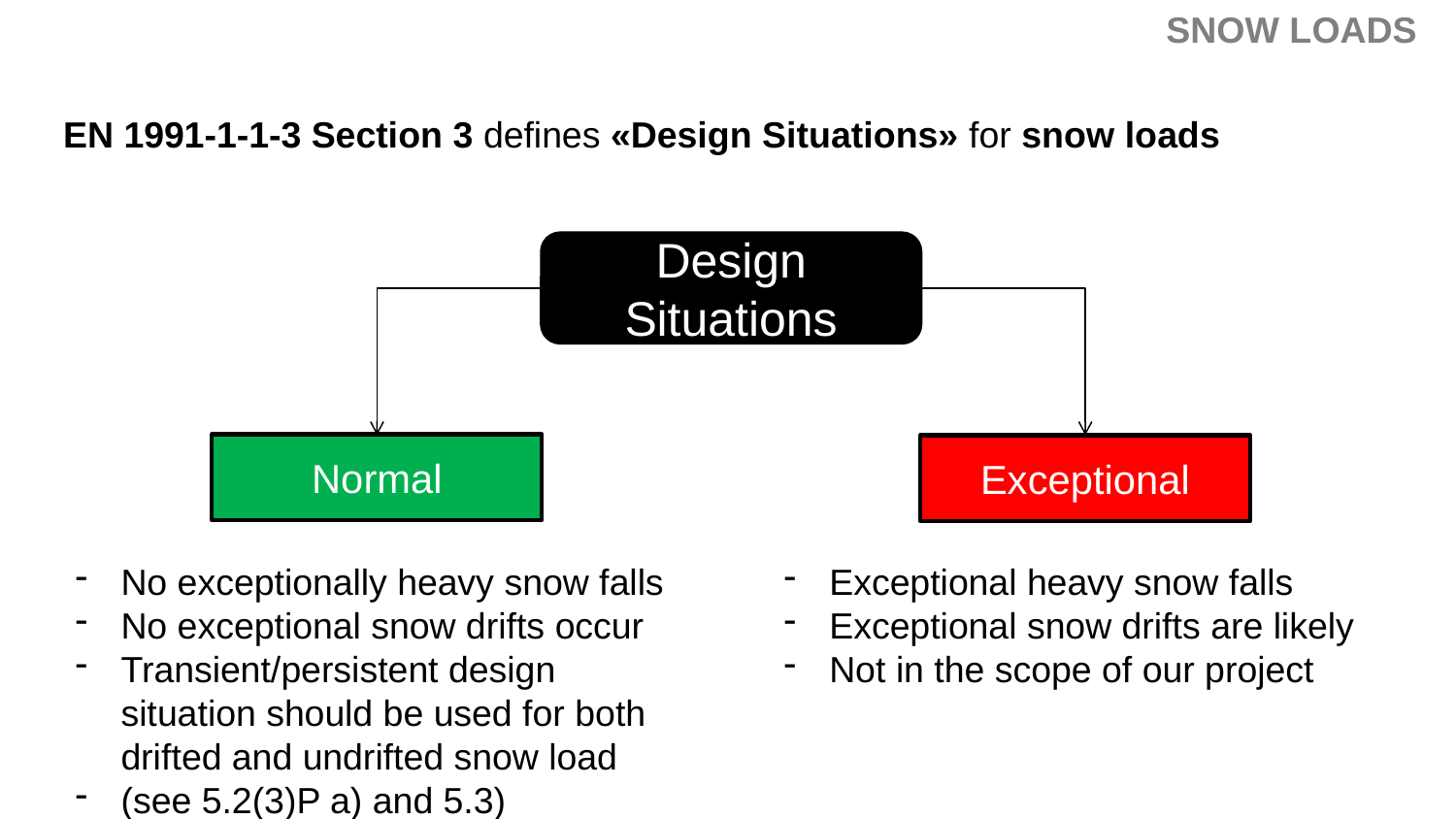

SNOW LOADS
EN 1991-1-1-3 Section 3 defines «Design Situations» for snow loads
Design Situations
Normal
Exceptional
No exceptionally heavy snow falls
No exceptional snow drifts occur
Transient/persistent design situation should be used for both drifted and undrifted snow load
(see 5.2(3)P a) and 5.3)
Exceptional heavy snow falls
Exceptional snow drifts are likely
Not in the scope of our project